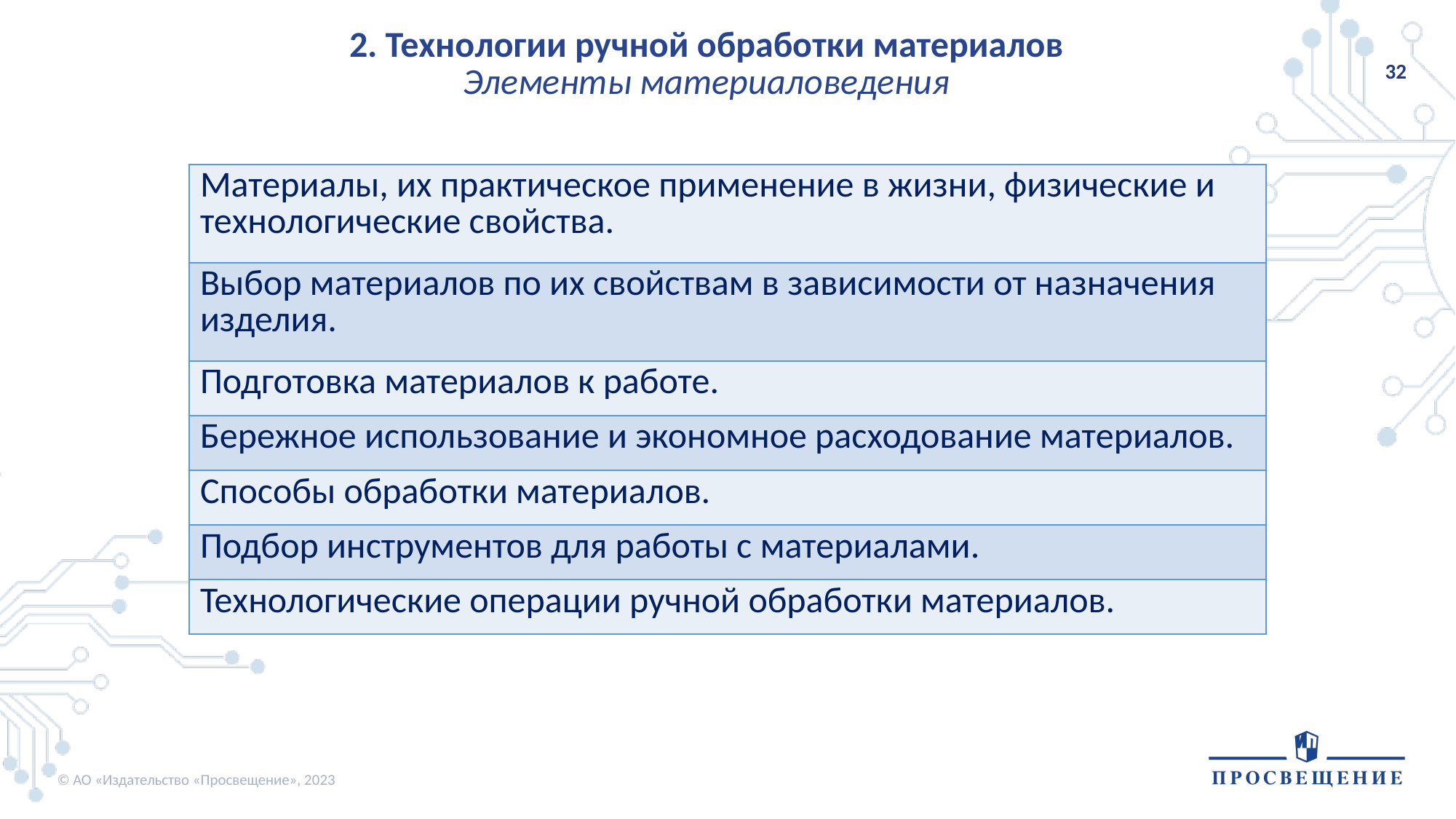

2. Технологии ручной обработки материалов
Элементы материаловедения
| Материалы, их практическое применение в жизни, физические и технологические свойства. |
| --- |
| Выбор материалов по их свойствам в зависимости от назначения изделия. |
| Подготовка материалов к работе. |
| Бережное использование и экономное расходование материалов. |
| Способы обработки материалов. |
| Подбор инструментов для работы с материалами. |
| Технологические операции ручной обработки материалов. |